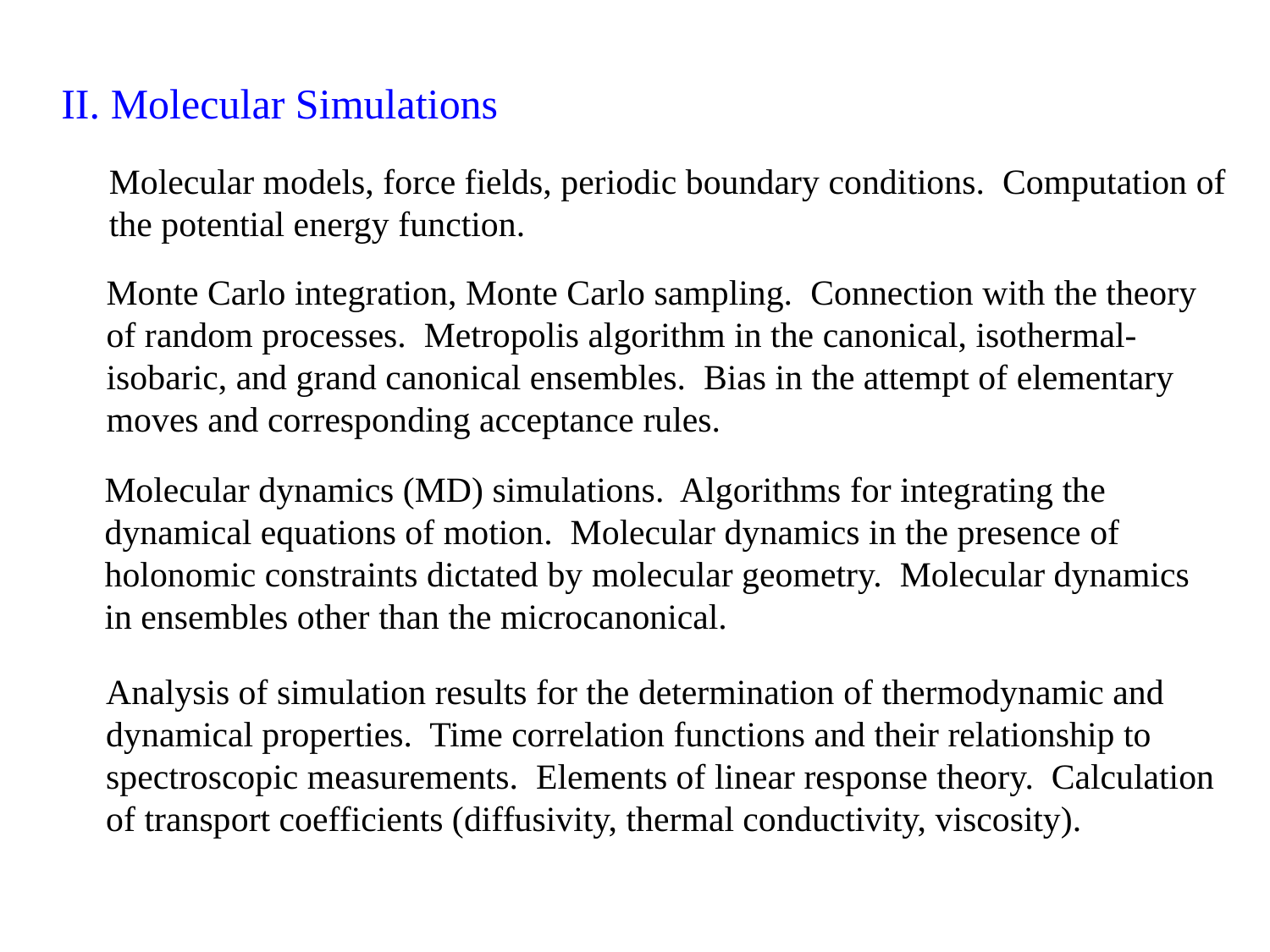

ΙΙ. Molecular Simulations
Molecular models, force fields, periodic boundary conditions.  Computation of the potential energy function.
Monte Carlo integration, Monte Carlo sampling.  Connection with the theory of random processes.  Metropolis algorithm in the canonical, isothermal-isobaric, and grand canonical ensembles.  Bias in the attempt of elementary moves and corresponding acceptance rules.
Molecular dynamics (MD) simulations.  Algorithms for integrating the dynamical equations of motion.  Molecular dynamics in the presence of holonomic constraints dictated by molecular geometry.  Molecular dynamics in ensembles other than the microcanonical.
Analysis of simulation results for the determination of thermodynamic and dynamical properties.  Time correlation functions and their relationship to spectroscopic measurements.  Elements of linear response theory.  Calculation of transport coefficients (diffusivity, thermal conductivity, viscosity).